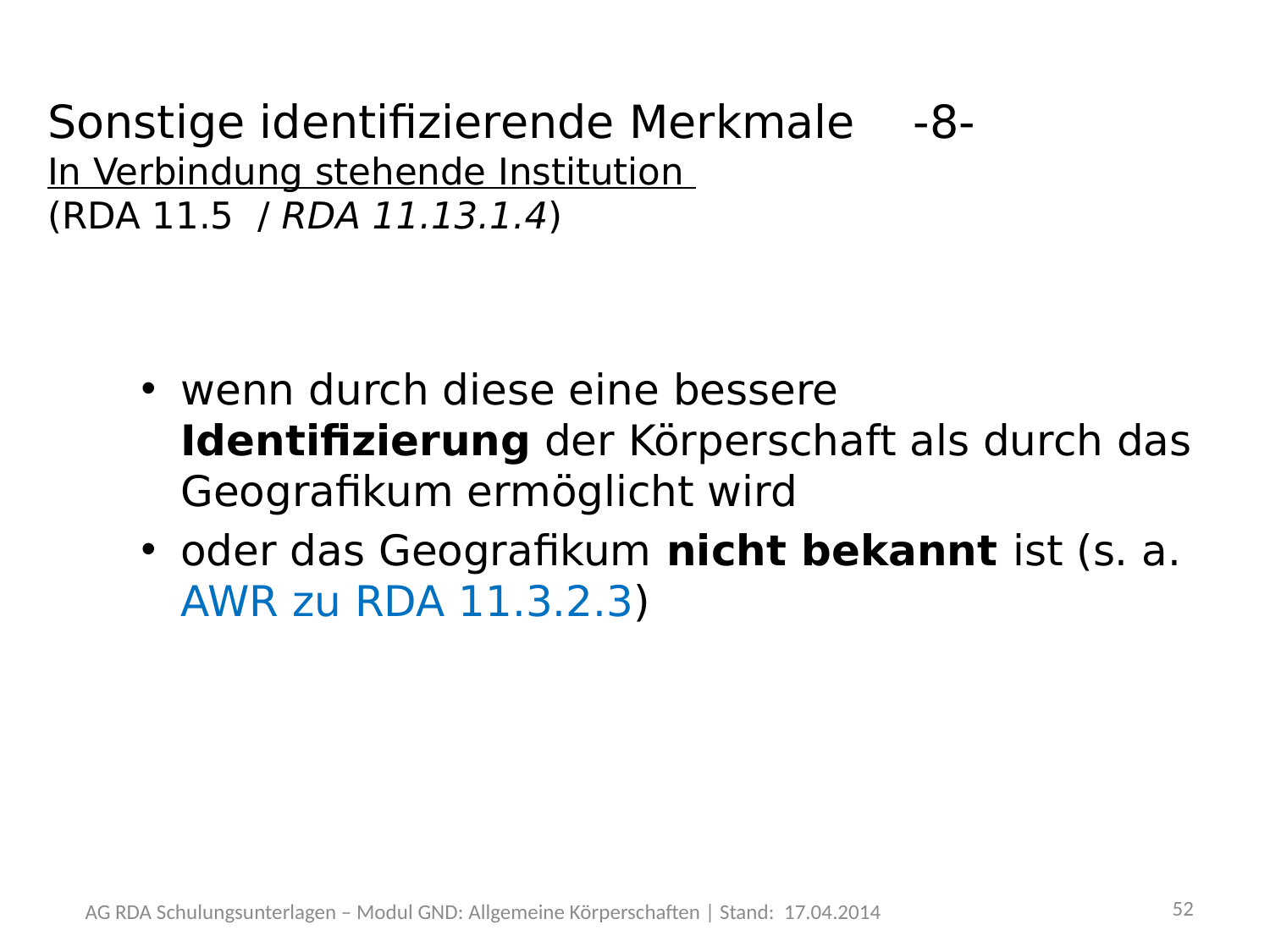

# Sonstige identifizierende Merkmale    -8- In Verbindung stehende Institution (RDA 11.5  / RDA 11.13.1.4)
wenn durch diese eine bessere Identifizierung der Körperschaft als durch das Geografikum ermöglicht wird
oder das Geografikum nicht bekannt ist (s. a. AWR zu RDA 11.3.2.3)

52